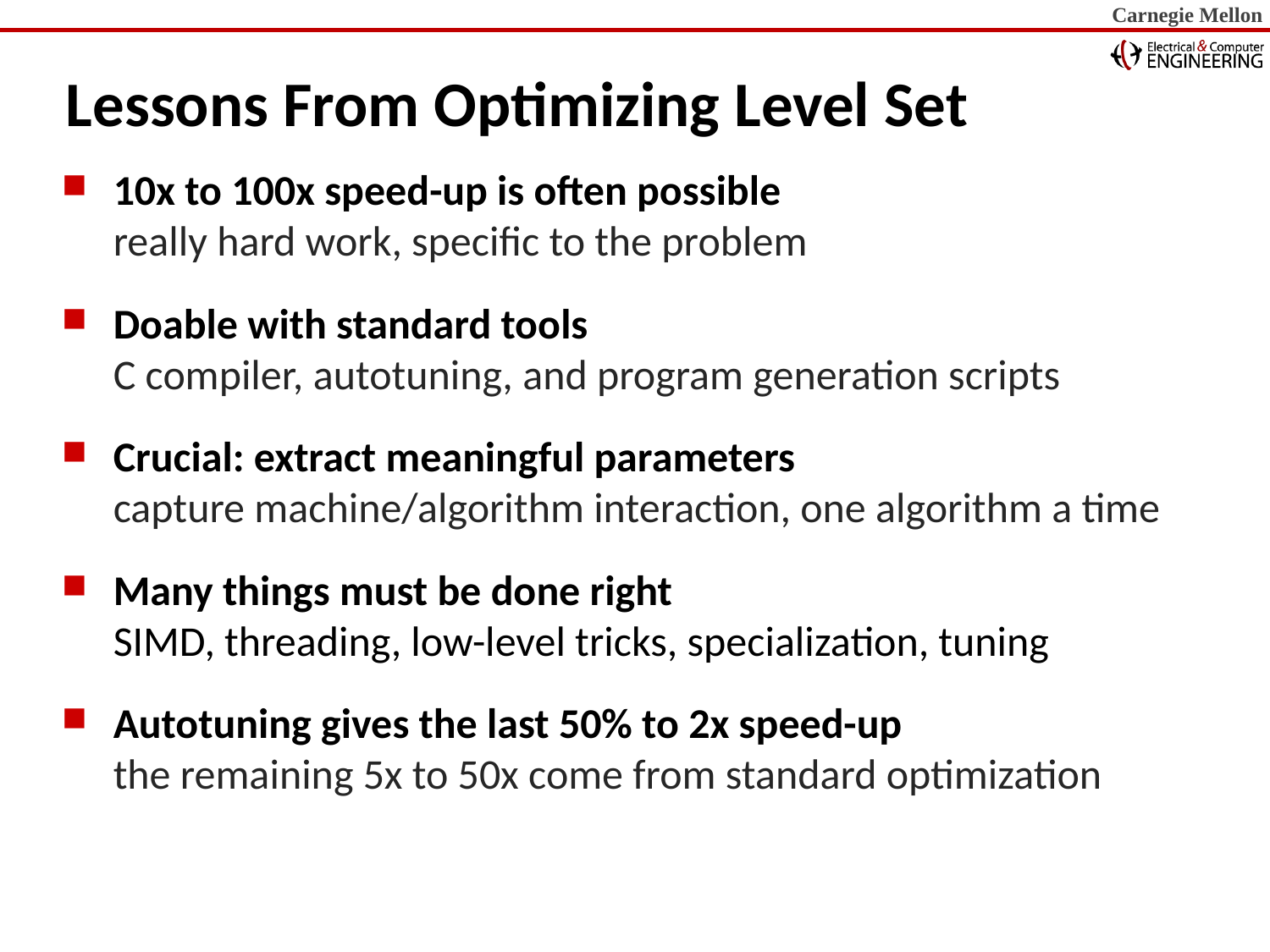

Lessons From Optimizing Level Set
10x to 100x speed-up is often possible
really hard work, specific to the problem
Doable with standard tools
C compiler, autotuning, and program generation scripts
Crucial: extract meaningful parameters
capture machine/algorithm interaction, one algorithm a time
Many things must be done right
SIMD, threading, low-level tricks, specialization, tuning
Autotuning gives the last 50% to 2x speed-up
the remaining 5x to 50x come from standard optimization